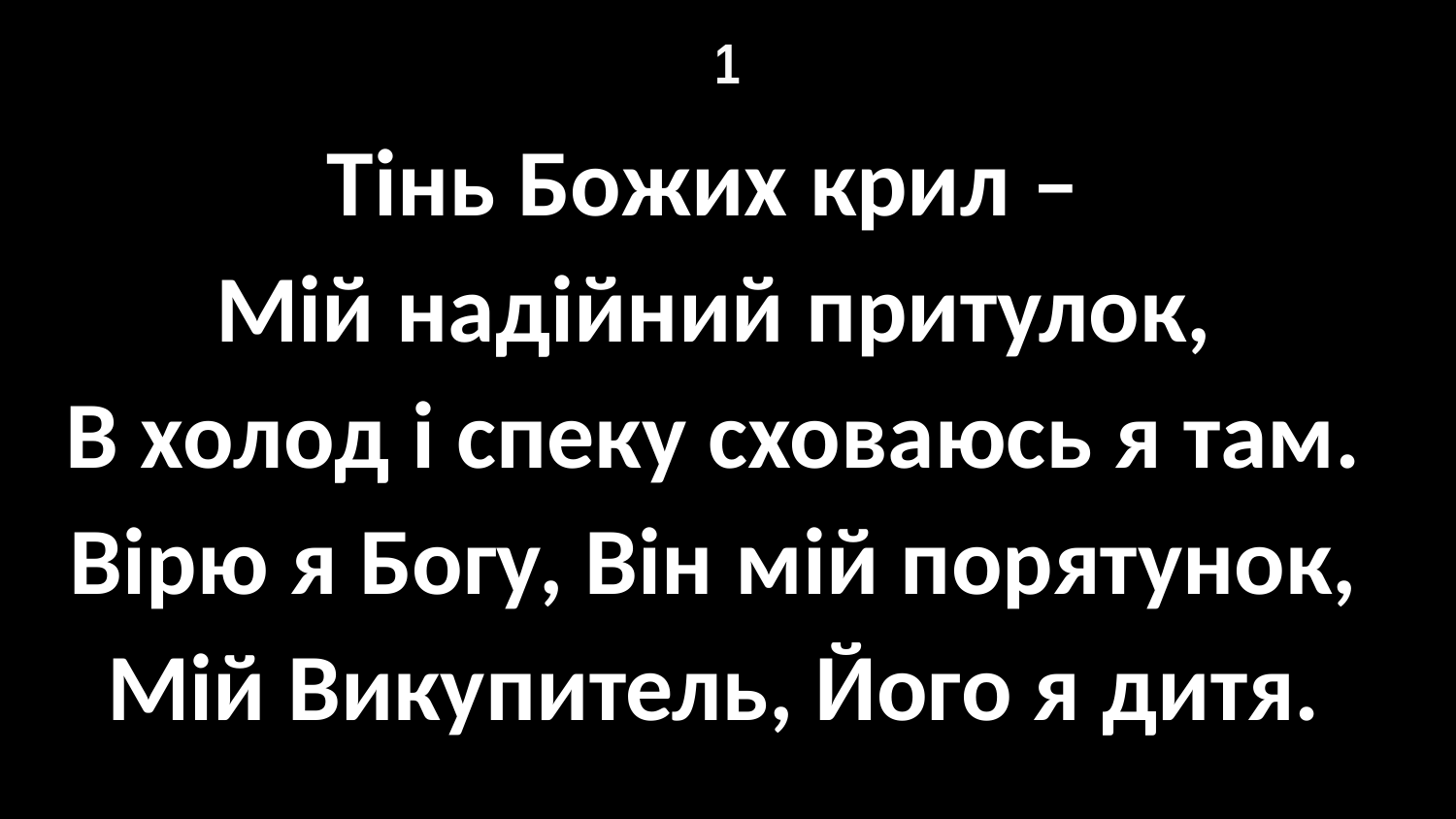

# 1
Тінь Божих крил –
Мій надійний притулок,
В холод і спеку сховаюсь я там.
Вірю я Богу, Він мій порятунок,
Мій Викупитель, Його я дитя.